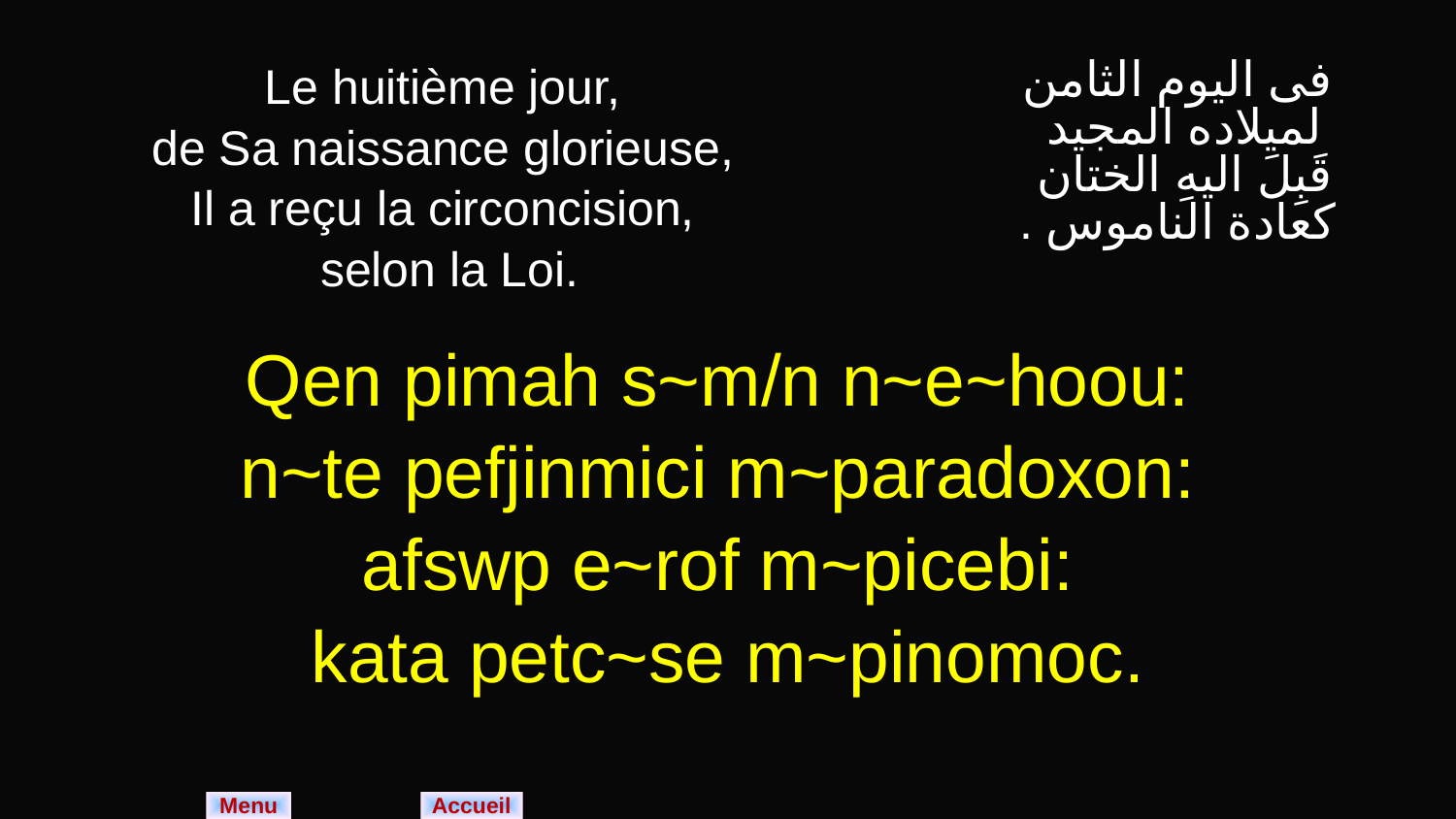

| Le huitième jour, de Sa naissance glorieuse, Il a reçu la circoncision, selon la Loi. | فى اليوم الثامن لميلاده المجيد قَبِلَ اليهِ الختان كعادة الناموس . |
| --- | --- |
| Qen pimah s~m/n n~e~hoou: n~te pefjinmici m~paradoxon: afswp e~rof m~picebi: kata petc~se m~pinomoc. |  |
Menu